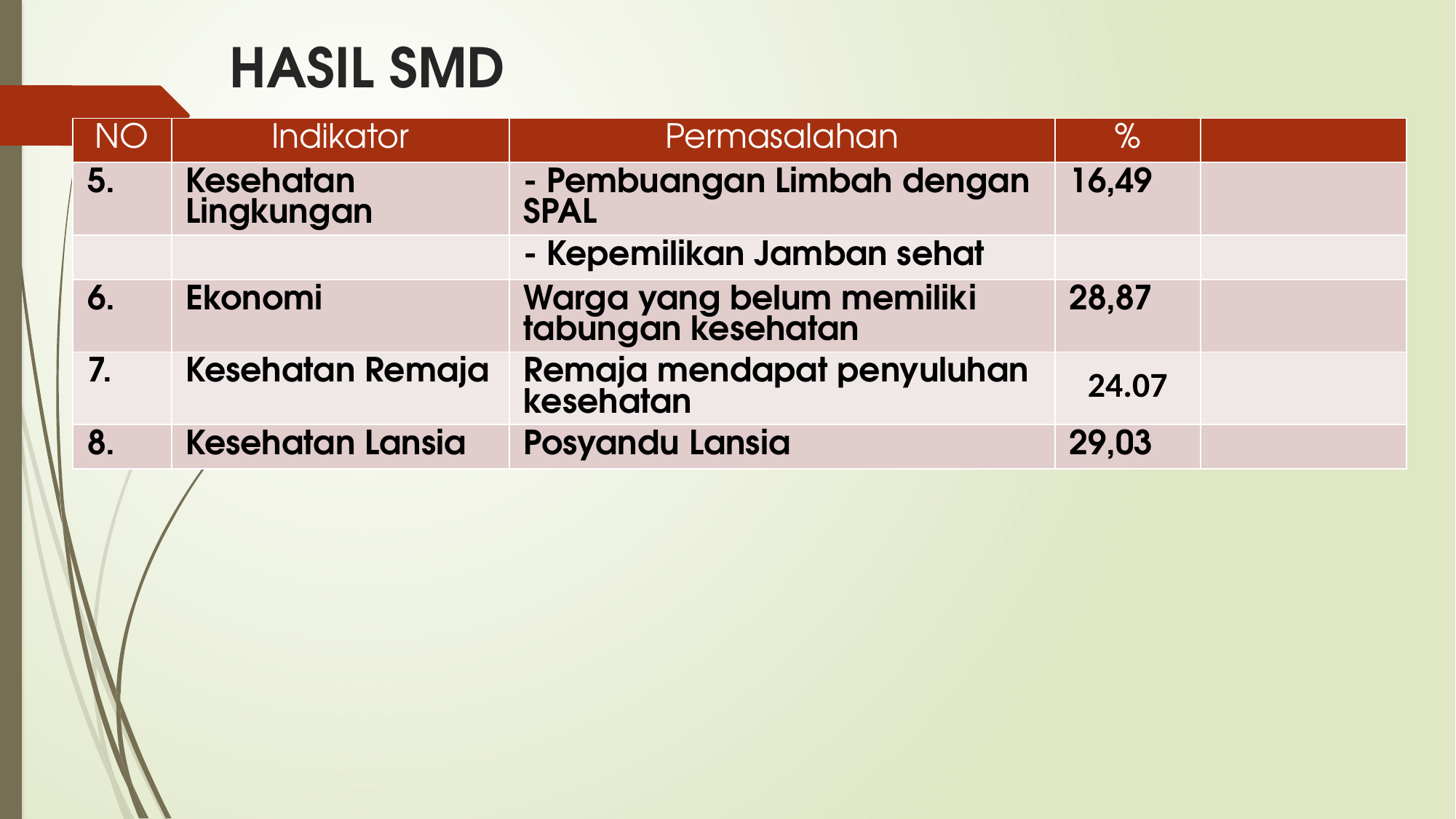

# HASIL SMD
| NO | Indikator | Permasalahan | % |  |
| --- | --- | --- | --- | --- |
| 5. | Kesehatan Lingkungan | - Pembuangan Limbah dengan SPAL | 16,49 |  |
|  |  | - Kepemilikan Jamban sehat |  |  |
| 6. | Ekonomi | Warga yang belum memiliki tabungan kesehatan | 28,87 |  |
| 7. | Kesehatan Remaja | Remaja mendapat penyuluhan kesehatan | 24.07 |  |
| 8. | Kesehatan Lansia | Posyandu Lansia | 29,03 |  |